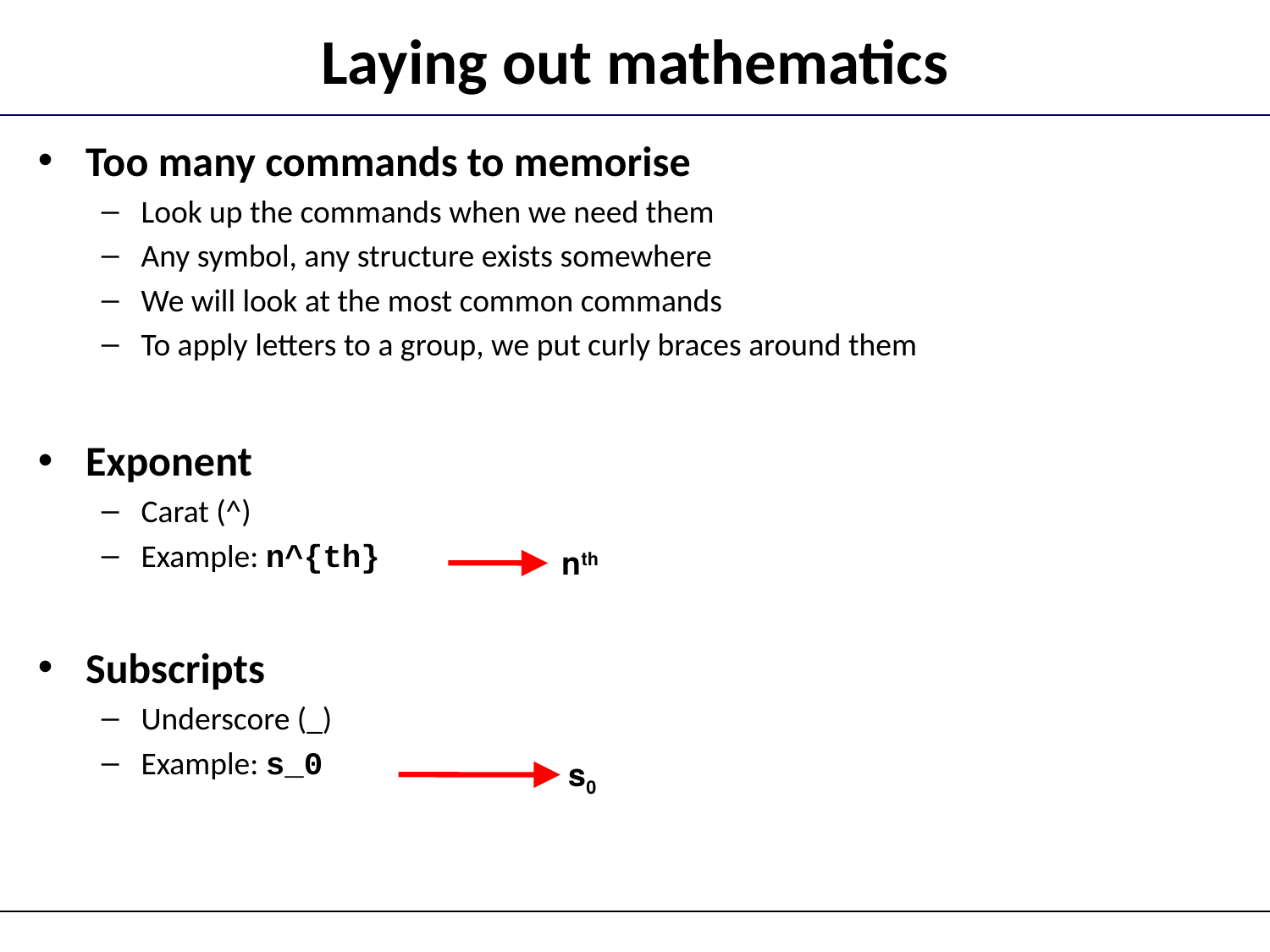

# Laying out mathematics
Too many commands to memorise
Look up the commands when we need them
Any symbol, any structure exists somewhere
We will look at the most common commands
To apply letters to a group, we put curly braces around them

Exponent
Carat (^)
Example: n^{th}

Subscripts
Underscore (_)
Example: s_0
nth

s0